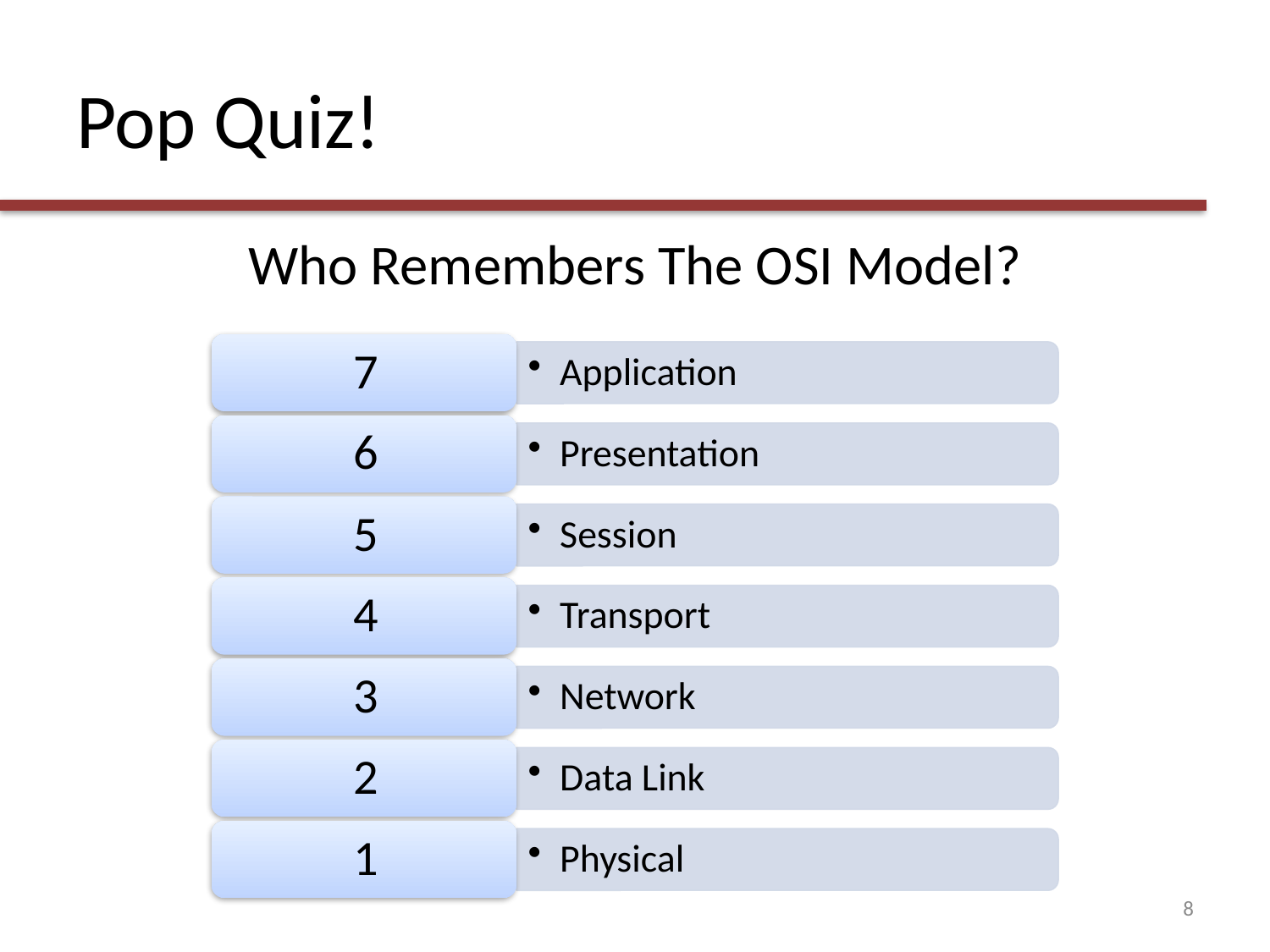

# Pop Quiz!
Who Remembers The OSI Model?

Application
7
Presentation
6
Session
5
Transport
4
Network
3
Data Link
2
Physical
1
8